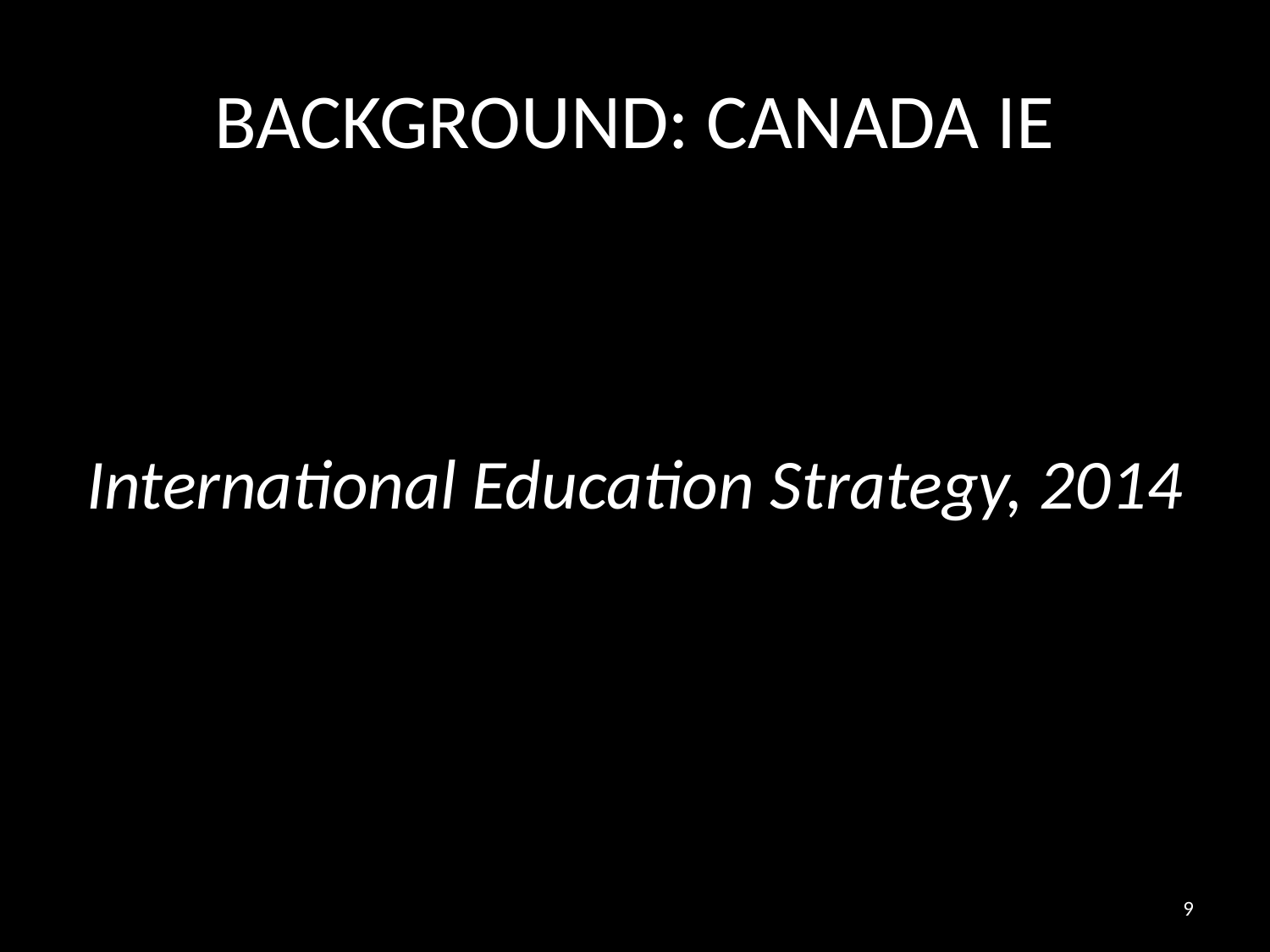

# BACKGROUND: CANADA IE

International Education Strategy, 2014
9